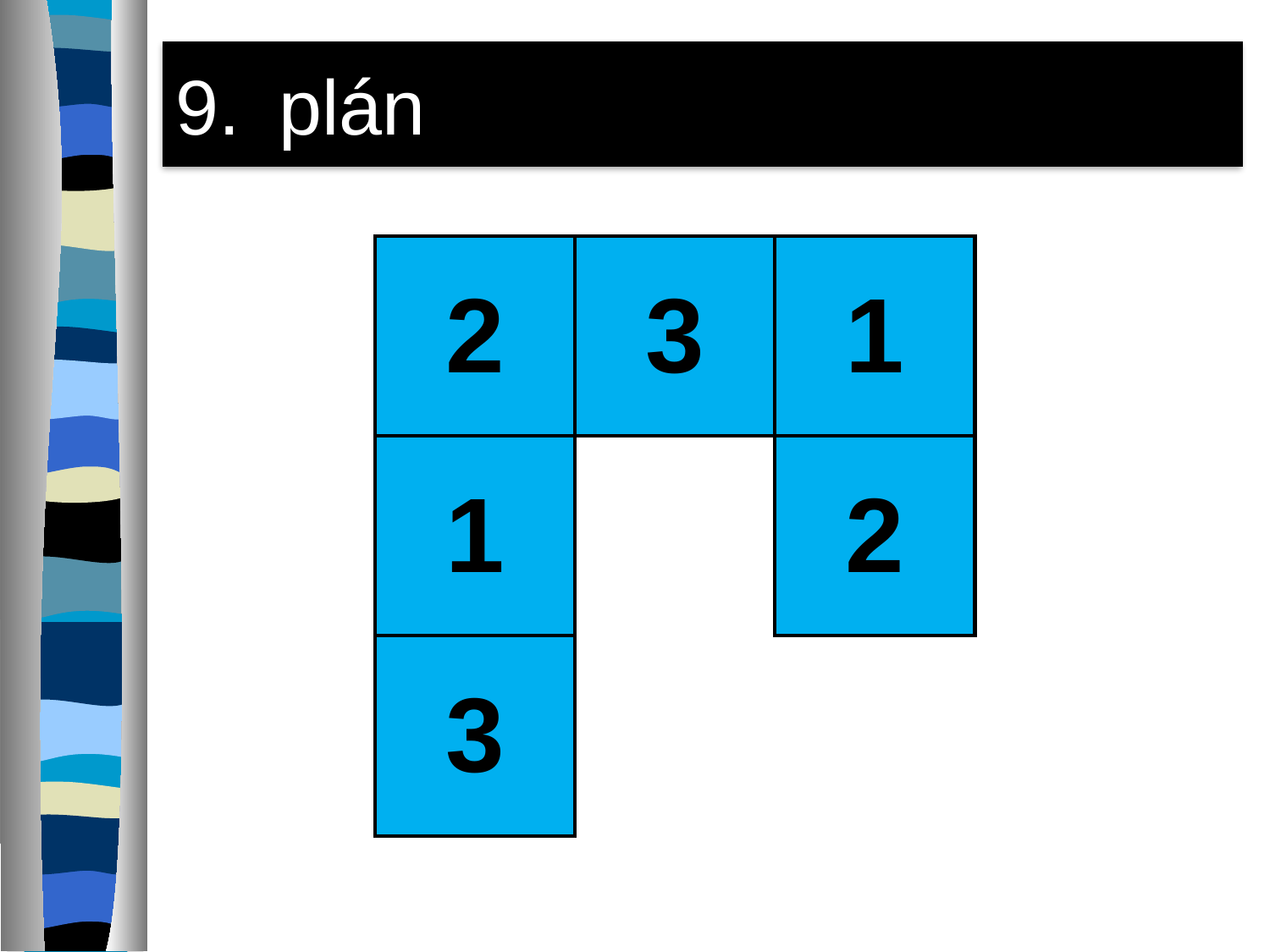

# plán
| 2 | 3 | 1 |
| --- | --- | --- |
| 1 |  | 2 |
| 3 |  |  |